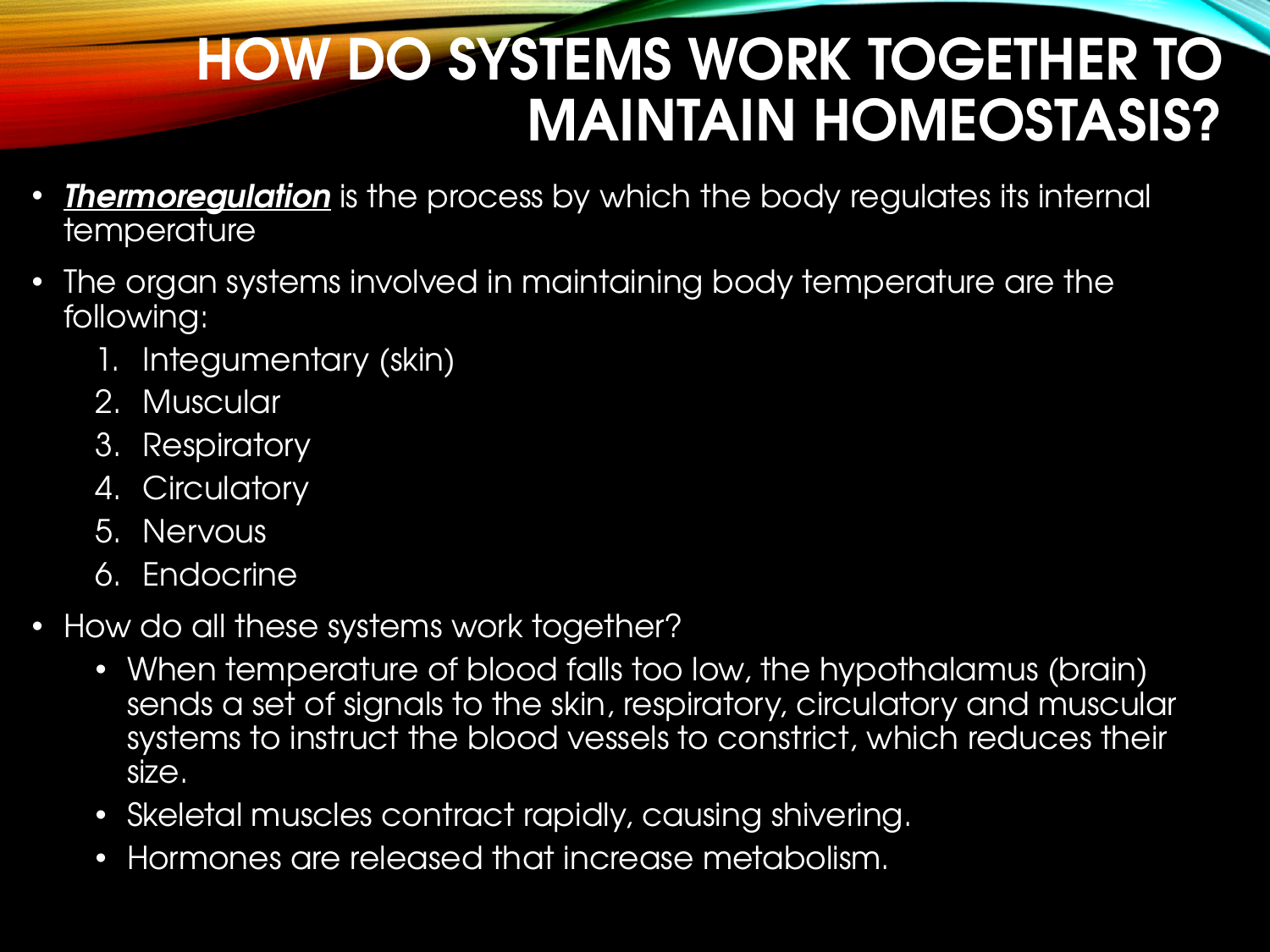

# How do systems work together to maintain homeostasis?
Thermoregulation is the process by which the body regulates its internal temperature
The organ systems involved in maintaining body temperature are the following:
Integumentary (skin)
Muscular
Respiratory
Circulatory
Nervous
Endocrine
How do all these systems work together?
When temperature of blood falls too low, the hypothalamus (brain) sends a set of signals to the skin, respiratory, circulatory and muscular systems to instruct the blood vessels to constrict, which reduces their size.
Skeletal muscles contract rapidly, causing shivering.
Hormones are released that increase metabolism.